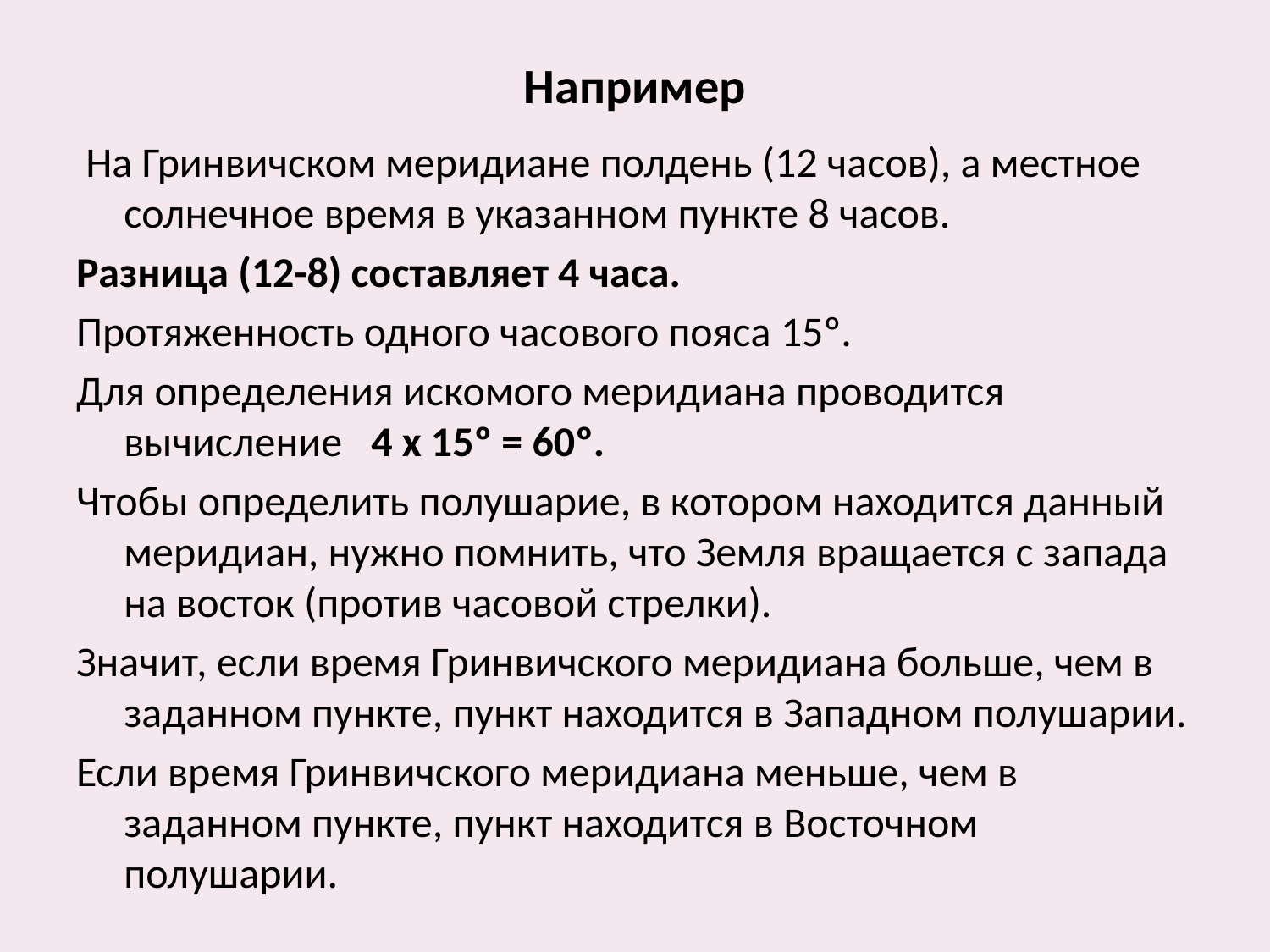

# Например
 На Гринвичском меридиане полдень (12 часов), а местное солнечное время в указанном пункте 8 часов.
Разница (12-8) составляет 4 часа.
Протяженность одного часового пояса 15º.
Для определения искомого меридиана проводится вычисление   4 х 15º = 60º.
Чтобы определить полушарие, в котором находится данный меридиан, нужно помнить, что Земля вращается с запада на восток (против часовой стрелки).
Значит, если время Гринвичского меридиана больше, чем в заданном пункте, пункт находится в Западном полушарии.
Если время Гринвичского меридиана меньше, чем в заданном пункте, пункт находится в Восточном полушарии.